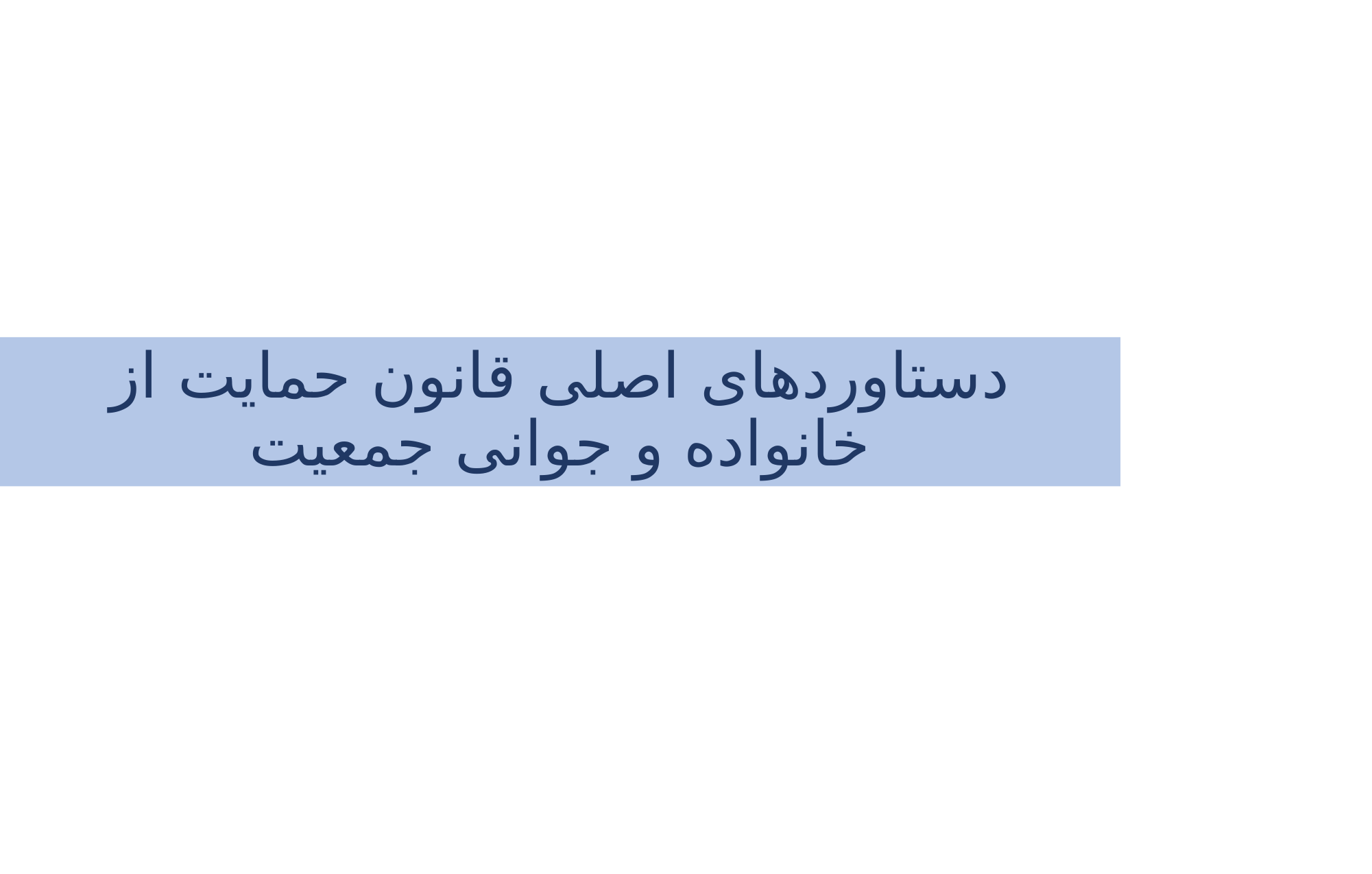

# دستاوردهای اصلی قانون حمایت از خانواده و جوانی جمعیت